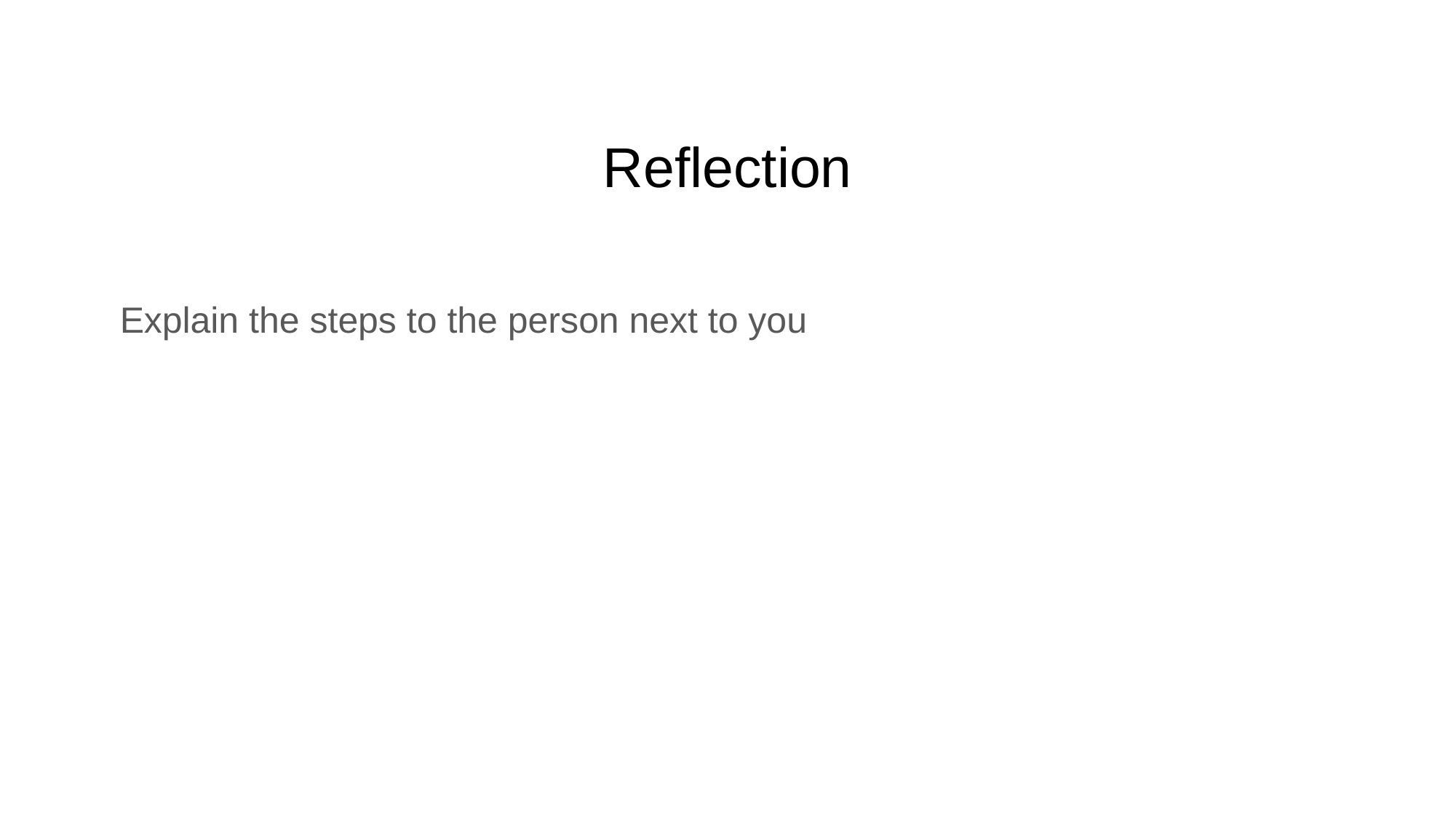

# Reflection
Explain the steps to the person next to you